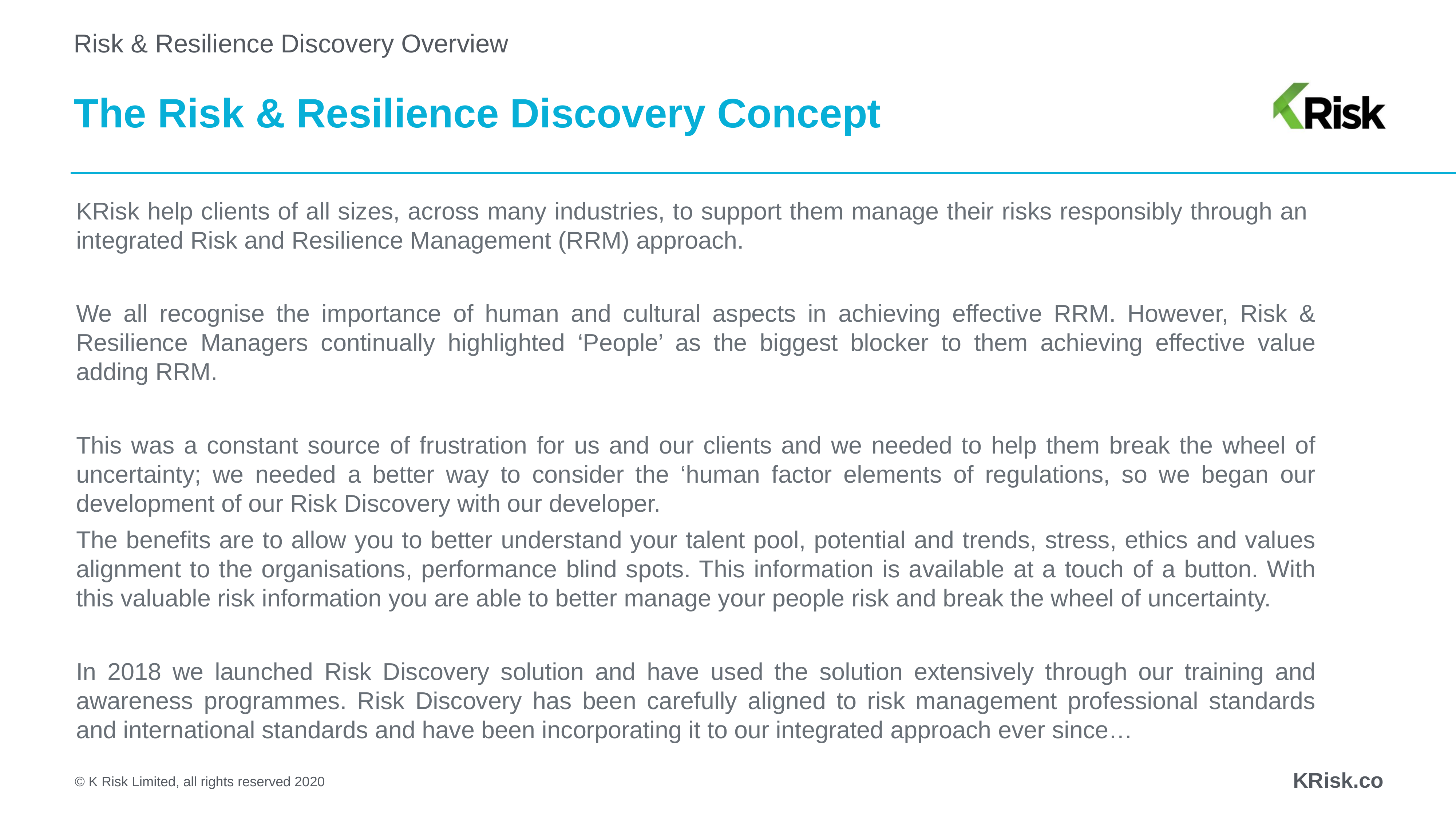

Risk & Resilience Discovery Overview

# The Risk & Resilience Discovery Concept
KRisk help clients of all sizes, across many industries, to support them manage their risks responsibly through an  integrated Risk and Resilience Management (RRM) approach.

We all recognise the importance of human and cultural aspects in achieving effective RRM. However, Risk & Resilience Managers continually highlighted ‘People’ as the biggest blocker to them achieving effective value adding RRM.

This was a constant source of frustration for us and our clients and we needed to help them break the wheel of uncertainty; we needed a better way to consider the ‘human factor elements of regulations, so we began our development of our Risk Discovery with our developer.
The benefits are to allow you to better understand your talent pool, potential and trends, stress, ethics and values alignment to the organisations, performance blind spots. This information is available at a touch of a button. With this valuable risk information you are able to better manage your people risk and break the wheel of uncertainty.

In 2018 we launched Risk Discovery solution and have used the solution extensively through our training and awareness programmes. Risk Discovery has been carefully aligned to risk management professional standards and international standards and have been incorporating it to our integrated approach ever since…